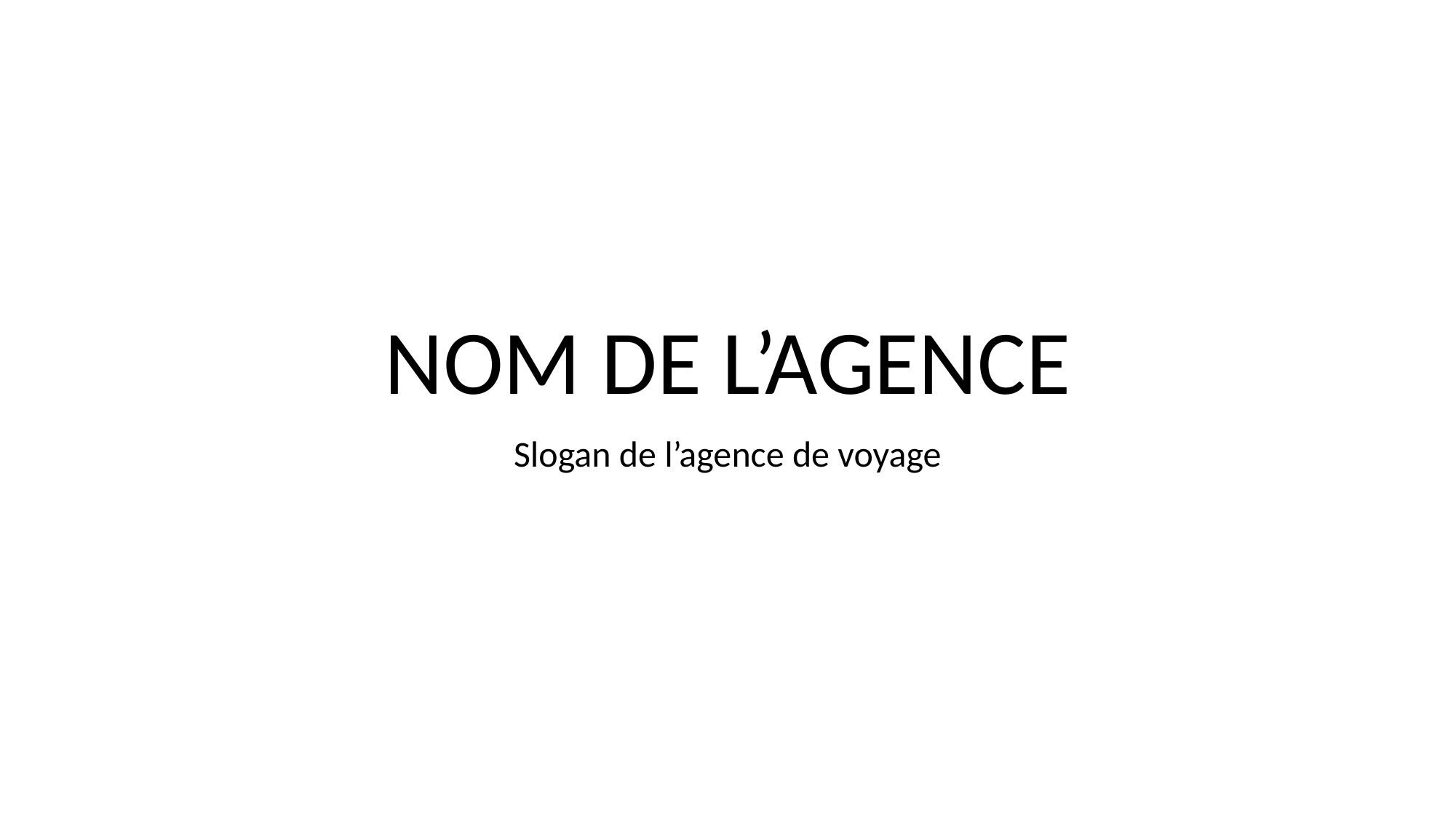

# NOM DE L’AGENCE
Slogan de l’agence de voyage